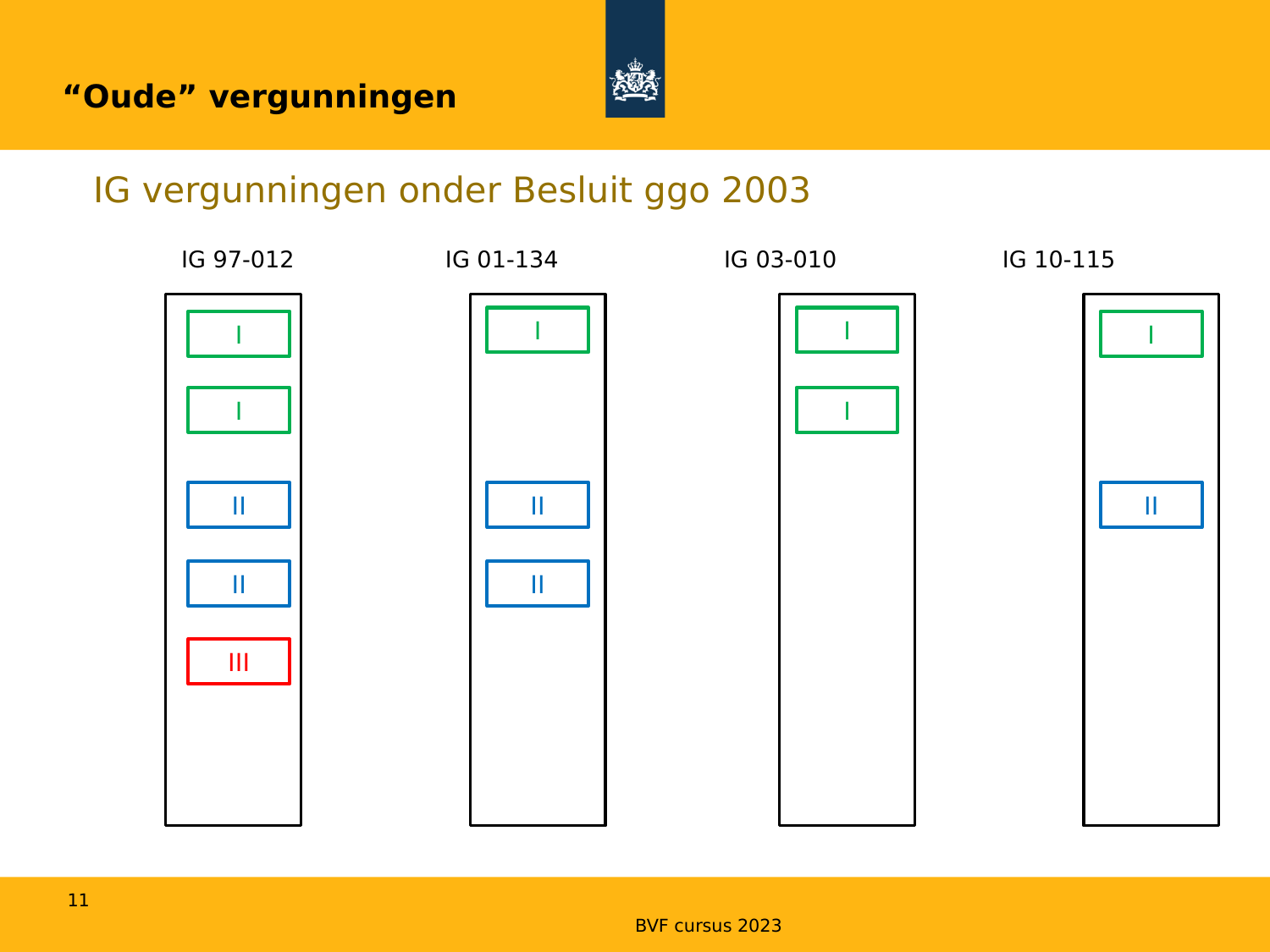

“Oude” vergunningen
IG vergunningen onder Besluit ggo 2003
   IG 97-012                     IG 01-134                       IG 03-010                       IG 10-115

I
I
I
I
I
I
II
II
II
II
II
III
11
BVF cursus 2023